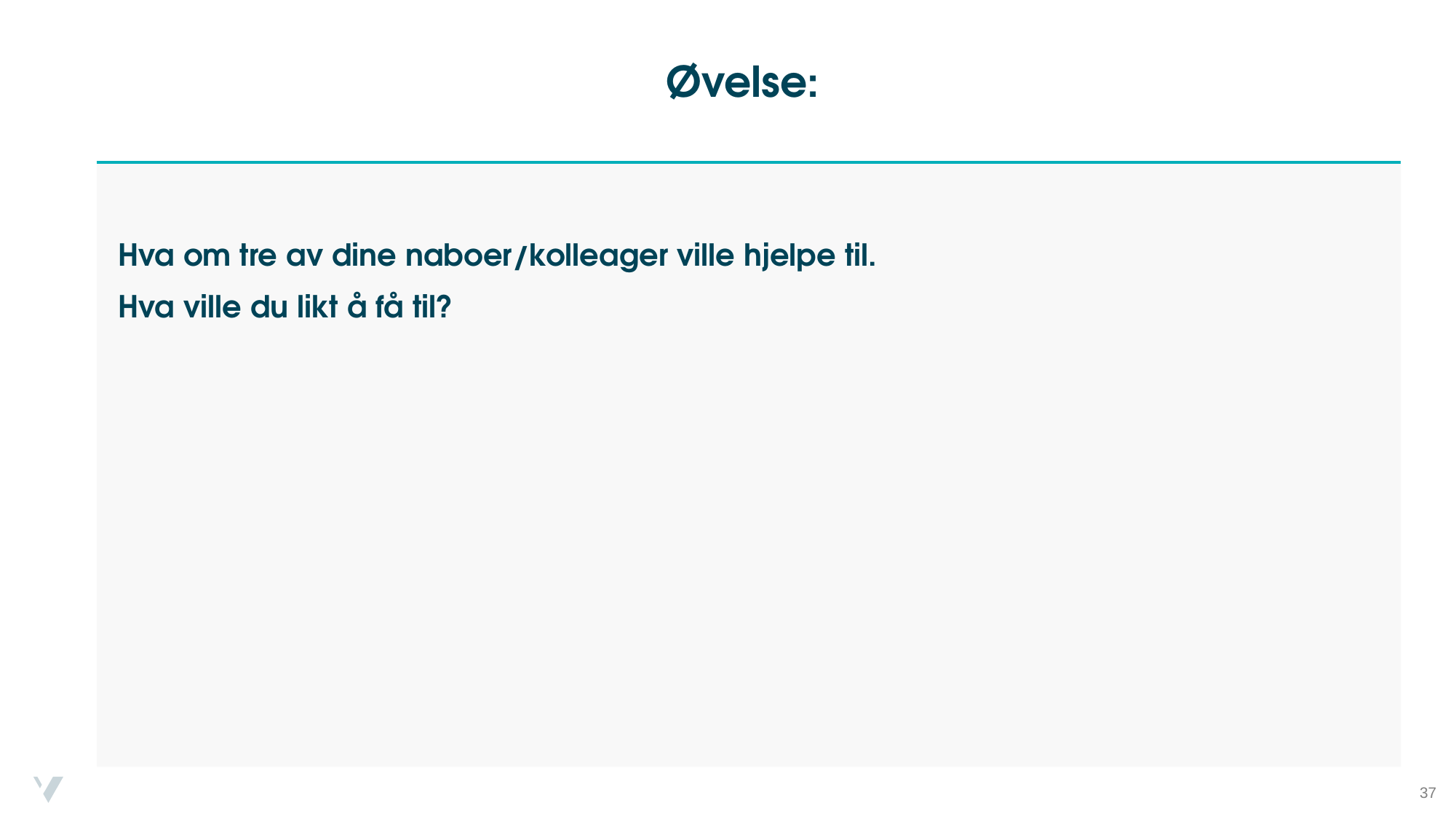

# Øvelse:

Hva om tre av dine naboer/kolleager ville hjelpe til.
Hva ville du likt å få til?

37